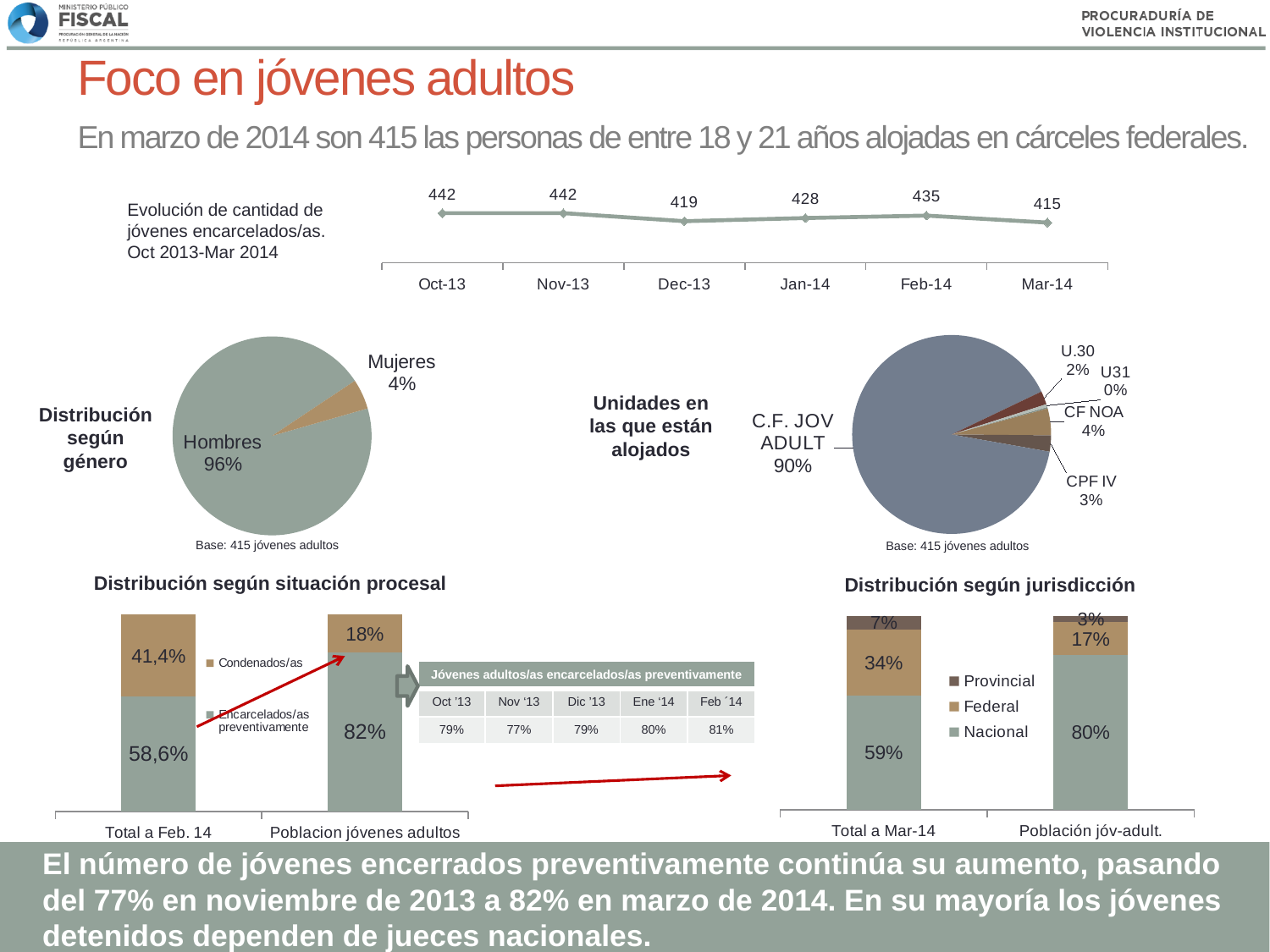

# Foco en jóvenes adultos
En marzo de 2014 son 415 las personas de entre 18 y 21 años alojadas en cárceles federales.

### Chart

| Category | Serie 1 |
|---|---|
| 41548 | 442.0 |
| 41579 | 442.0 |
| 41609 | 419.0 |
| 41640 | 428.0 |
| 41671 | 435.0 |
| 41699 | 415.0 |
Evolución de cantidad de jóvenes encarcelados/as.
Oct 2013-Mar 2014

### Chart

| Category | Ventas |
|---|---|
| Hombres | 407.0 |
| Mujeres | 21.0 |

### Chart

| Category | Ventas |
|---|---|
| CPF I  | 1.0 |
| CF NOA | 18.0 |
| CPF IV | 11.0 |
| U21 | None |
| CF JOV ADULT | 374.0 |
| U.30 | 9.0 |
| U31 | 2.0 |
Unidades en las que están alojados
Distribución según género
Base: 415 jóvenes adultos
Base: 415 jóvenes adultos
Distribución según situación procesal
Distribución según jurisdicción

### Chart

| Category | Nacional | Federal | Provincial |
|---|---|---|---|
| Total a Mar-14 | 59.0 | 34.0 | 7.0 |
| Población jóv-adult. | 80.0 | 17.0 | 3.0 |

### Chart

| Category | Encarcelados/as preventivamente | Condenados/as |
|---|---|---|
| Total a Feb. 14 | 58.6 | 41.4 |
| Poblacion jóvenes adultos | 81.0 | 19.0 |
| Jóvenes adultos/as encarcelados/as preventivamente |  |  |  |  |
| --- | --- | --- | --- | --- |
| Oct ’13 | Nov ‘13 | Dic ’13 | Ene ‘14 | Feb ´14 |
| 79% | 77% | 79% | 80% | 81% |

El número de jóvenes encerrados preventivamente continúa su aumento, pasando del 77% en noviembre de 2013 a 82% en marzo de 2014. En su mayoría los jóvenes detenidos dependen de jueces nacionales.